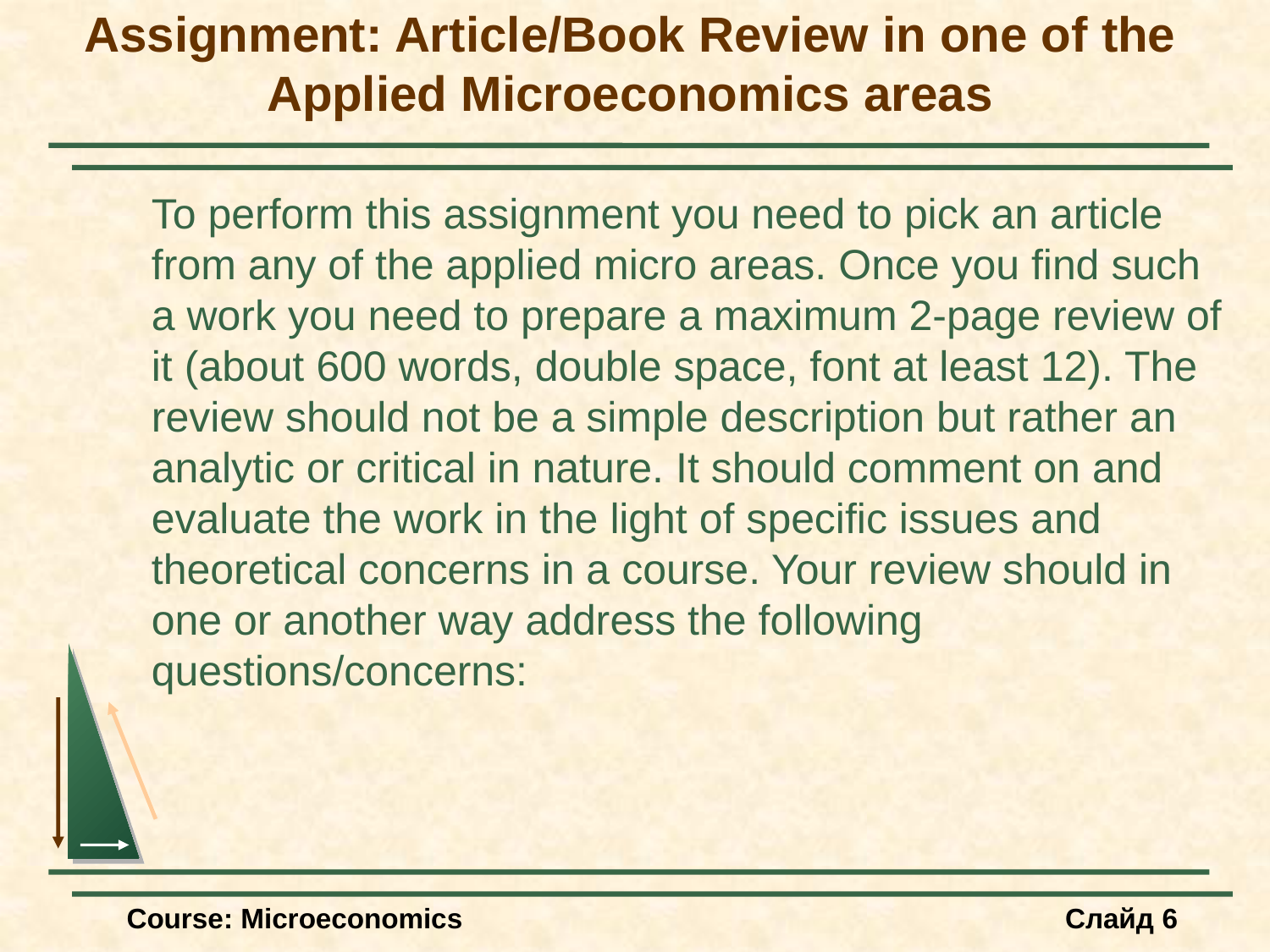

# Assignment: Article/Book Review in one of the Applied Microeconomics areas
To perform this assignment you need to pick an article from any of the applied micro areas. Once you find such a work you need to prepare a maximum 2-page review of it (about 600 words, double space, font at least 12). The review should not be a simple description but rather an analytic or critical in nature. It should comment on and evaluate the work in the light of specific issues and theoretical concerns in a course. Your review should in one or another way address the following questions/concerns:

Course: Microeconomics
Слайд 6